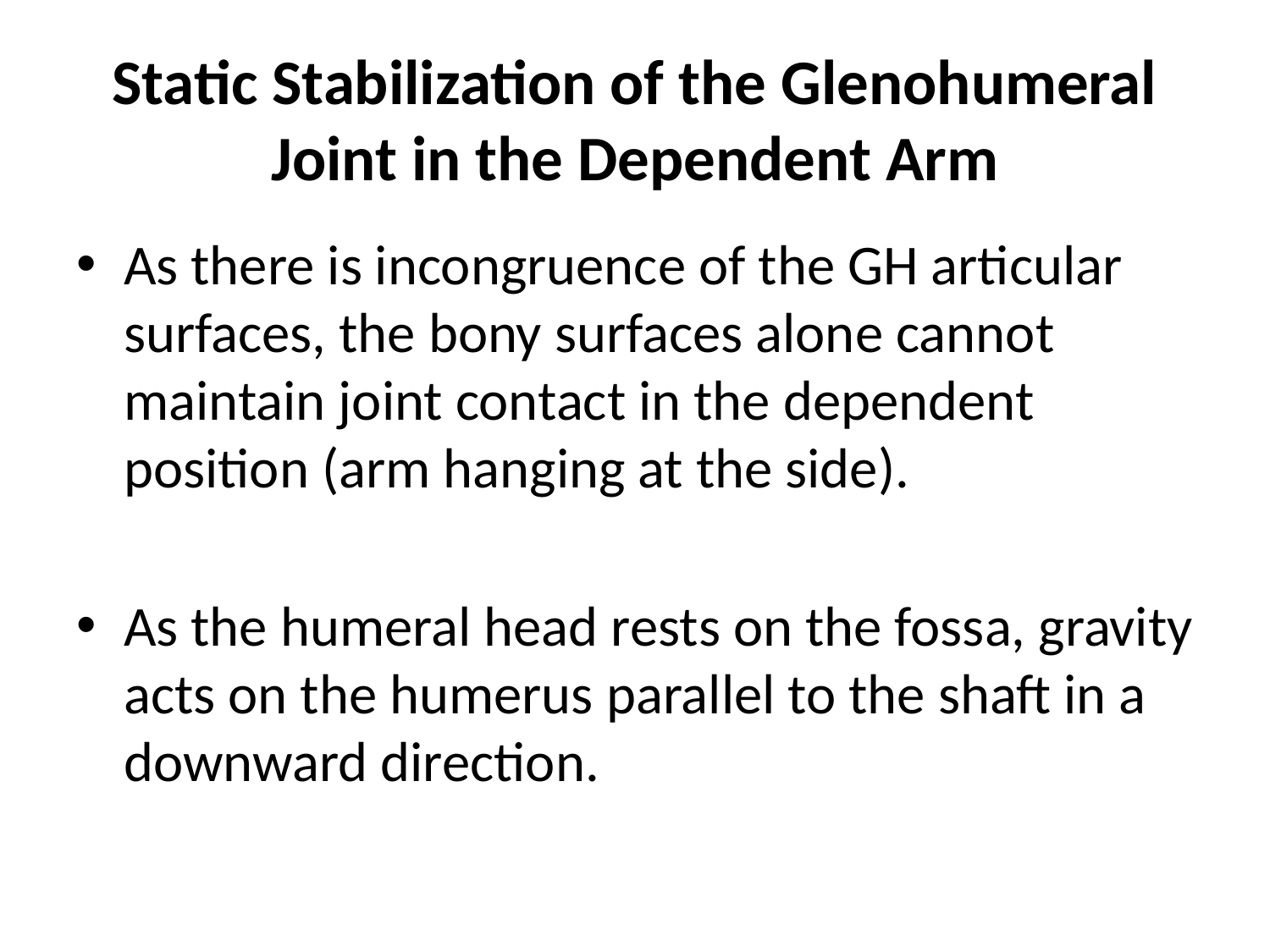

# Static Stabilization of the Glenohumeral Joint in the Dependent Arm
As there is incongruence of the GH articular surfaces, the bony surfaces alone cannot maintain joint contact in the dependent position (arm hanging at the side).

As the humeral head rests on the fossa, gravity acts on the humerus parallel to the shaft in a downward direction.